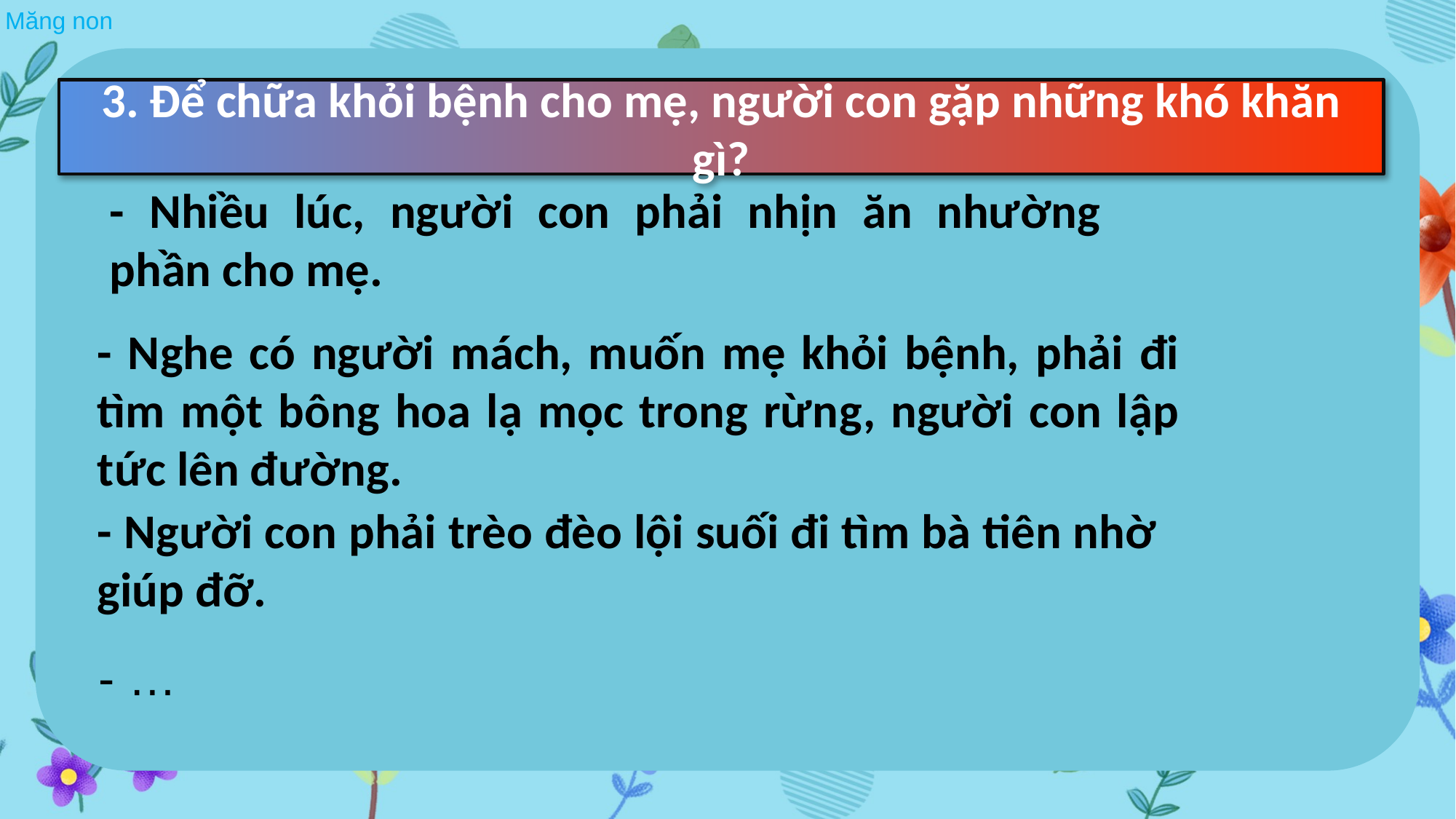

3. Để chữa khỏi bệnh cho mẹ, người con gặp những khó khăn gì?
- Nhiều lúc, người con phải nhịn ăn nhường phần cho mẹ.
- Nghe có người mách, muốn mẹ khỏi bệnh, phải đi tìm một bông hoa lạ mọc trong rừng, người con lập tức lên đường.
- Người con phải trèo đèo lội suối đi tìm bà tiên nhờ giúp đỡ.
- …